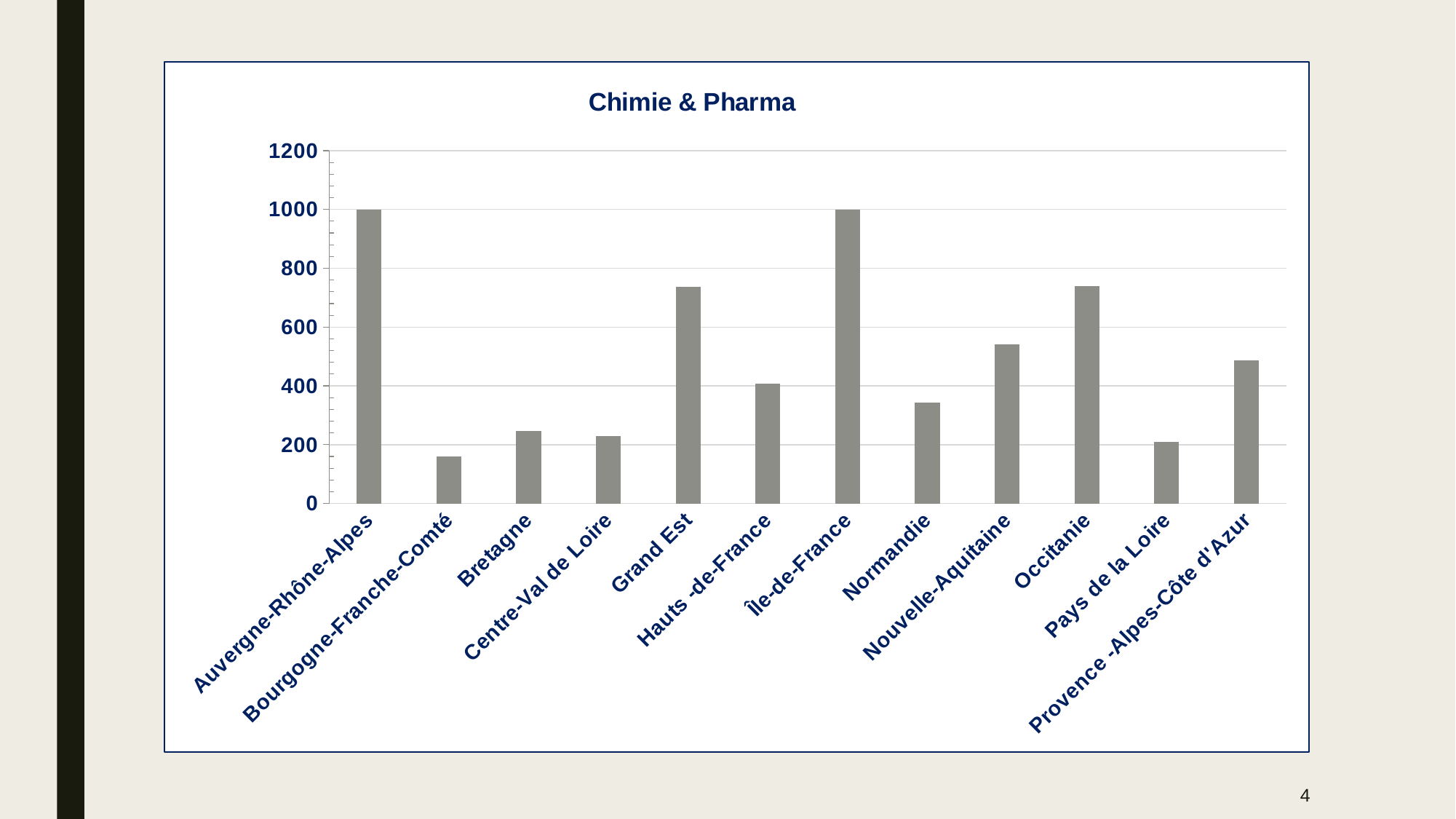

### Chart: Chimie & Pharma

| Category |  |
|---|---|
| Auvergne-Rhône-Alpes | 1000.0 |
| Bourgogne-Franche-Comté | 160.0 |
| Bretagne | 247.0 |
| Centre-Val de Loire | 230.0 |
| Grand Est | 736.0 |
| Hauts -de-France | 408.0 |
| Île-de-France | 1000.0 |
| Normandie | 343.0 |
| Nouvelle-Aquitaine | 541.0 |
| Occitanie | 740.0 |
| Pays de la Loire | 210.0 |
| Provence -Alpes-Côte d'Azur | 486.0 |
4